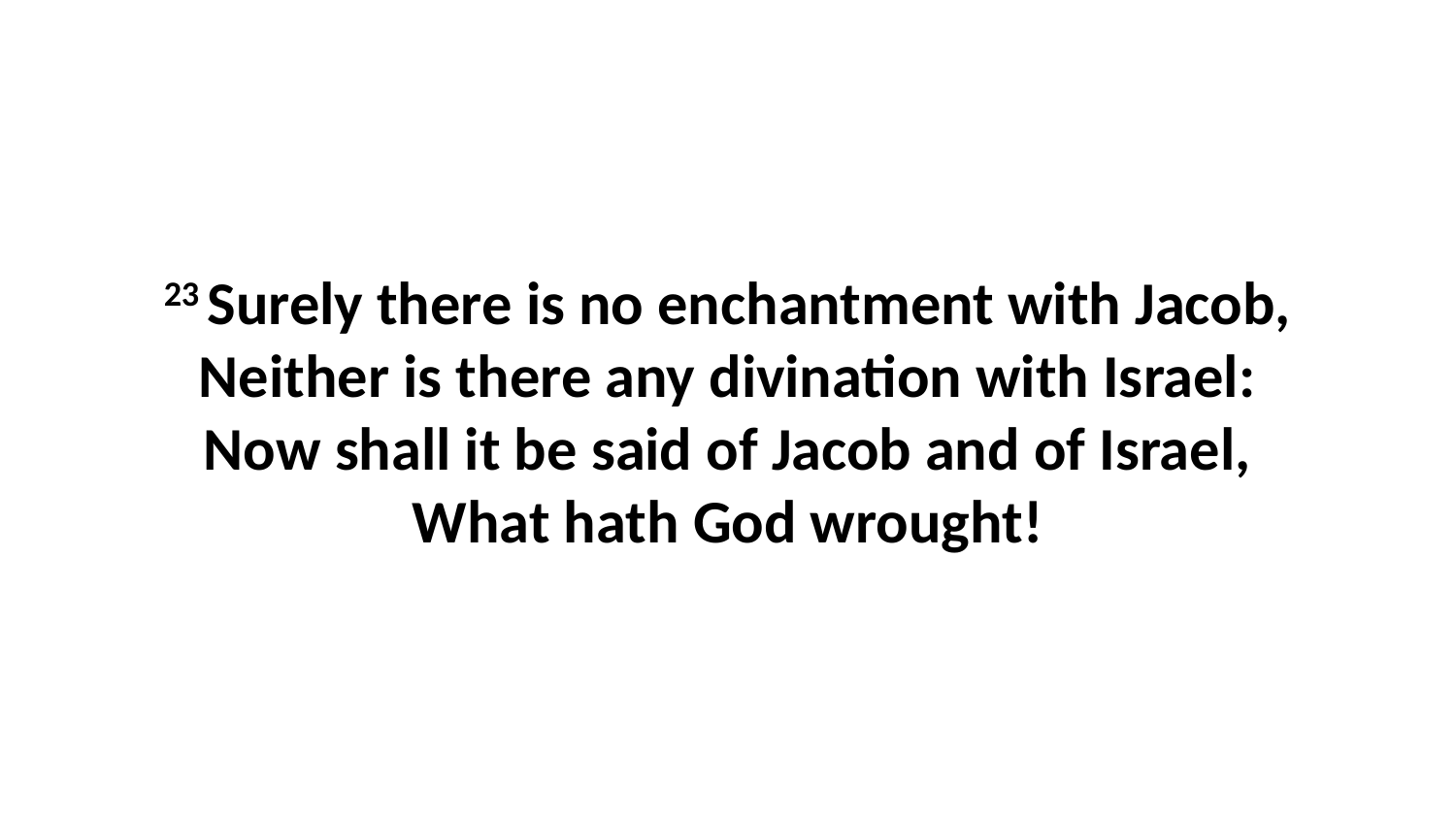

23 Surely there is no enchantment with Jacob, Neither is there any divination with Israel: Now shall it be said of Jacob and of Israel, What hath God wrought!